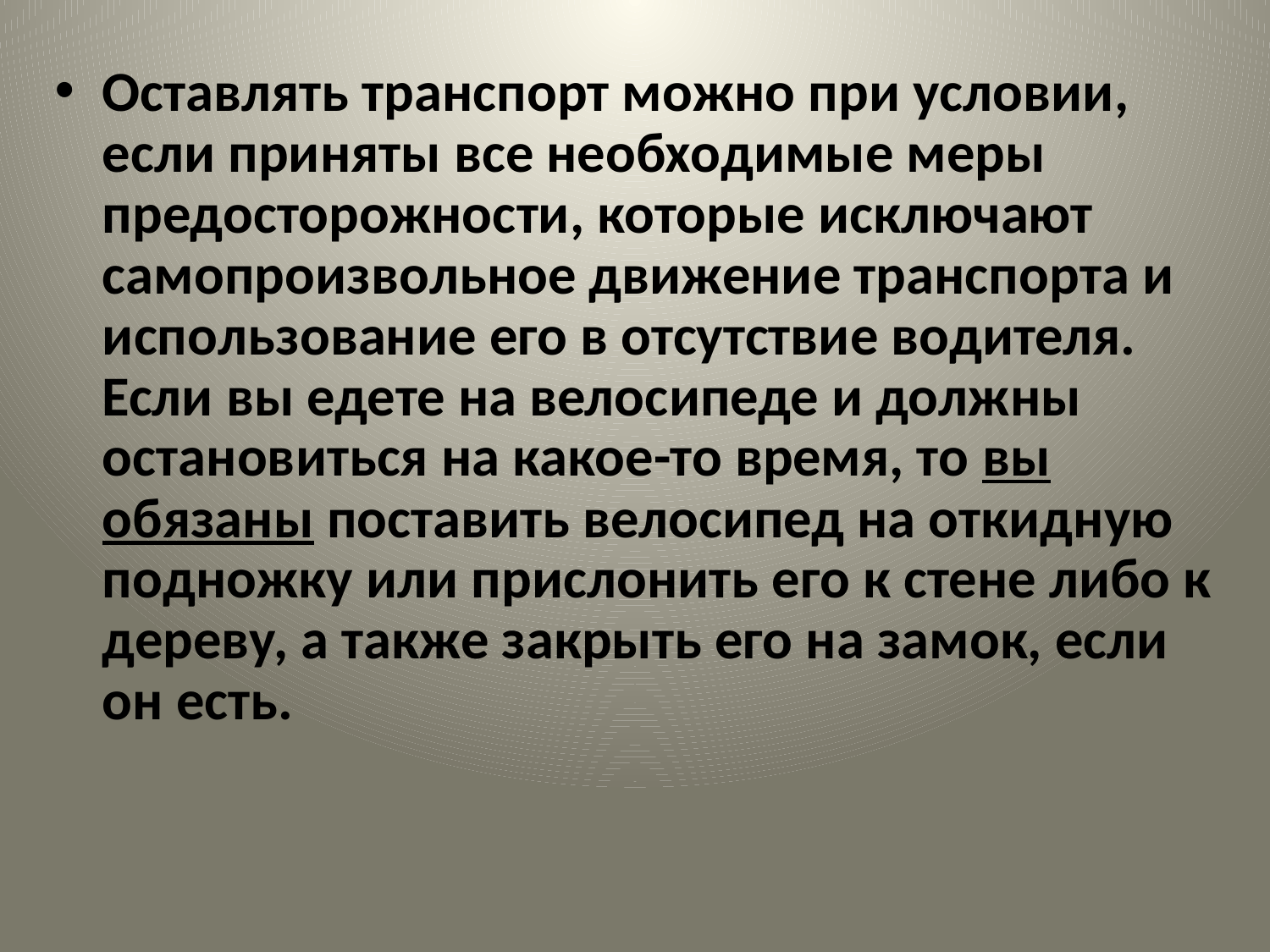

Оставлять транспорт можно при условии, если приняты все необходимые меры предосторожности, которые исключают самопроизвольное движение транспорта и использование его в отсутствие водителя. Если вы едете на велосипеде и должны остановиться на какое-то время, то вы обязаны поставить велосипед на откидную подножку или прислонить его к стене либо к дереву, а также закрыть его на замок, если он есть.